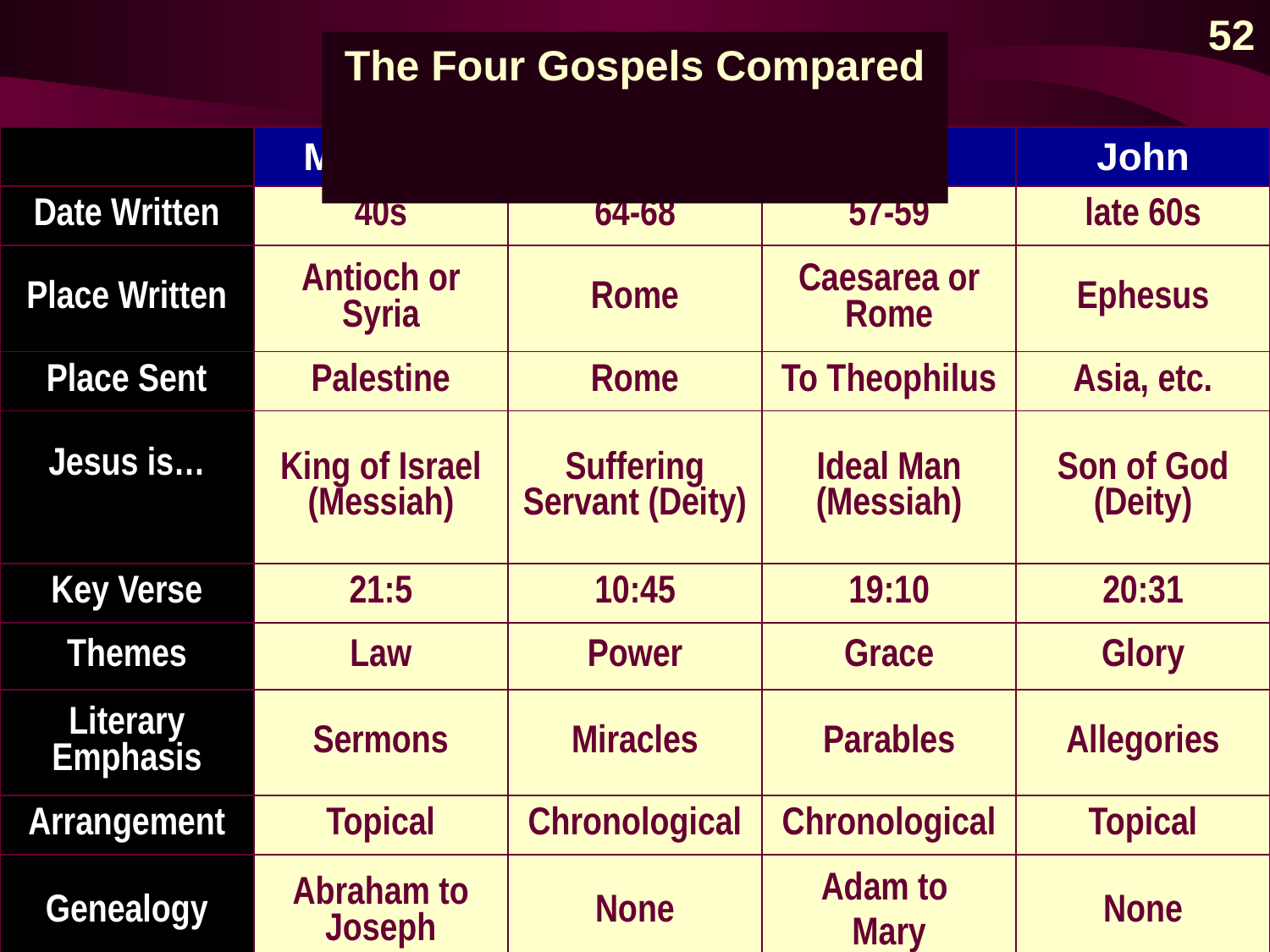

52
# The Four Gospels Compared
|  | Matthew | Mark | Luke | John |
| --- | --- | --- | --- | --- |
| Date Written | 40s | 64-68 | 57-59 | late 60s |
| Place Written | Antioch or Syria | Rome | Caesarea or Rome | Ephesus |
| Place Sent | Palestine | Rome | To Theophilus | Asia, etc. |
| Jesus is… | King of Israel (Messiah) | Suffering Servant (Deity) | Ideal Man (Messiah) | Son of God (Deity) |
| Key Verse | 21:5 | 10:45 | 19:10 | 20:31 |
| Themes | Law | Power | Grace | Glory |
| Literary Emphasis | Sermons | Miracles | Parables | Allegories |
| Arrangement | Topical | Chronological | Chronological | Topical |
| Genealogy | Abraham to Joseph | None | Adam to Mary | None |